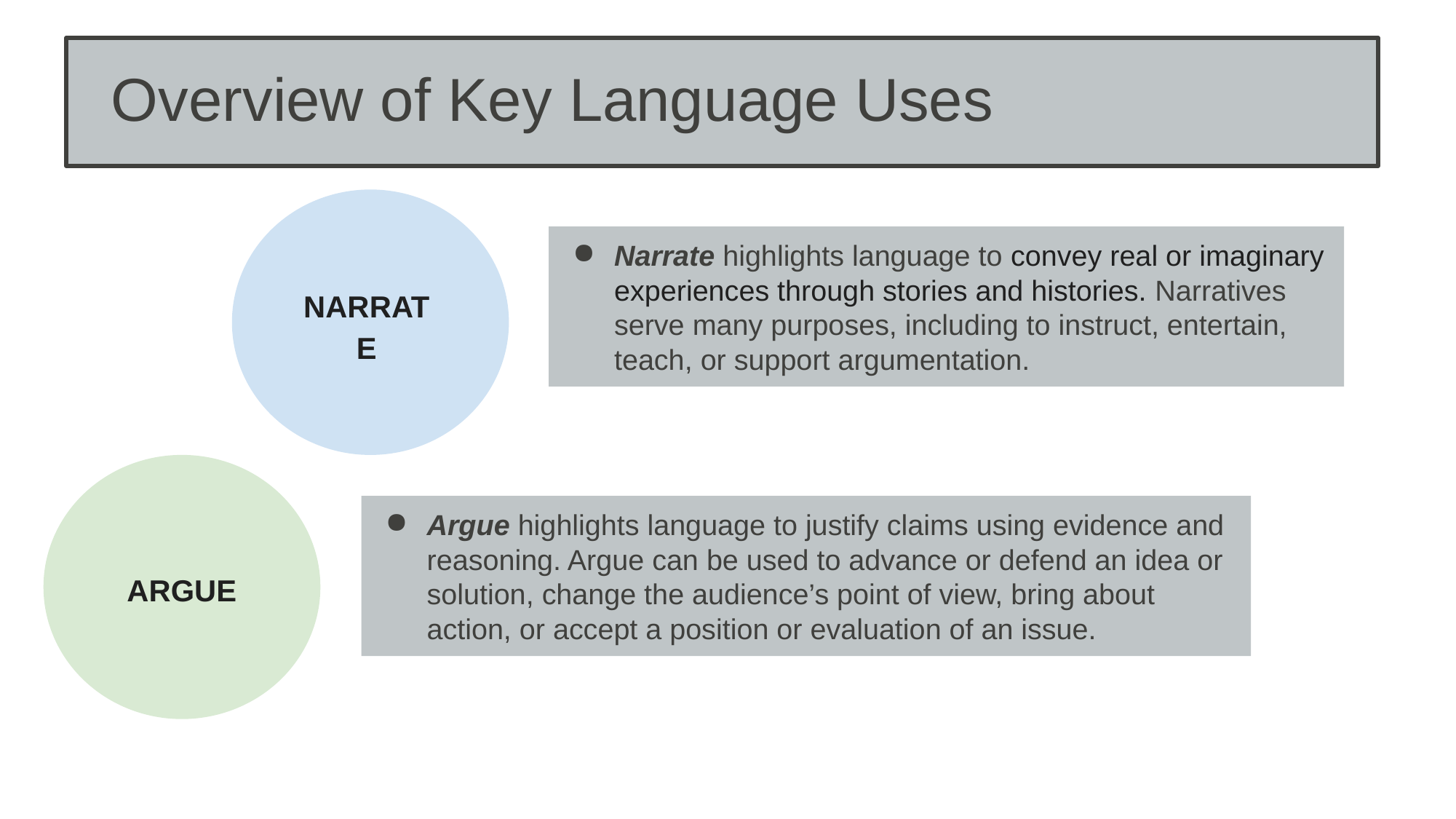

Overview of Key Language Uses

NARRATE
Narrate highlights language to convey real or imaginary experiences through stories and histories. Narratives serve many purposes, including to instruct, entertain, teach, or support argumentation.

ARGUE
Argue highlights language to justify claims using evidence and reasoning. Argue can be used to advance or defend an idea or solution, change the audience’s point of view, bring about action, or accept a position or evaluation of an issue.